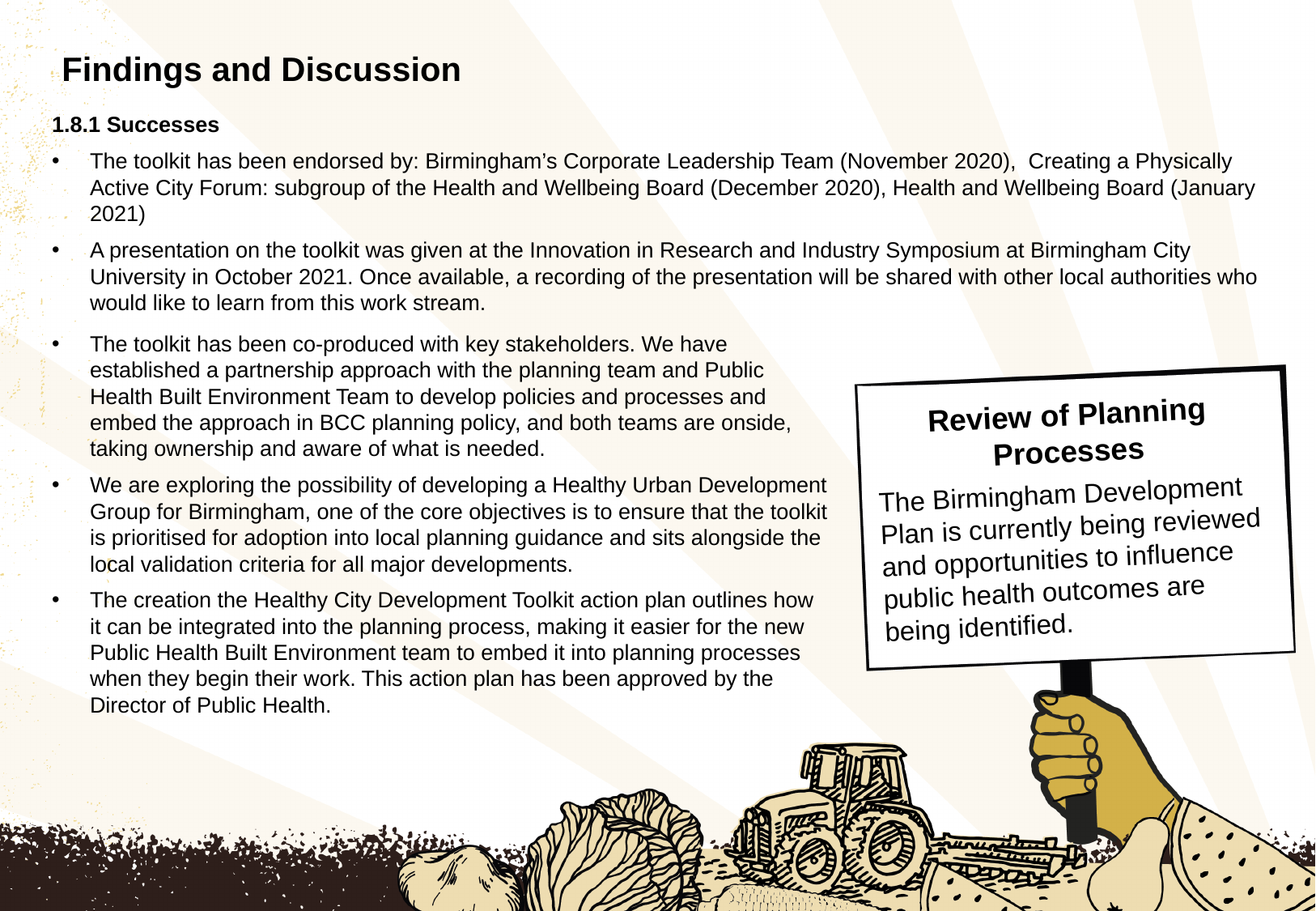

# Findings and Discussion: Successes
Findings and Discussion
1.8.1 Successes
The toolkit has been endorsed by: Birmingham’s Corporate Leadership Team (November 2020),  Creating a Physically Active City Forum: subgroup of the Health and Wellbeing Board (December 2020), Health and Wellbeing Board (January 2021)
A presentation on the toolkit was given at the Innovation in Research and Industry Symposium at Birmingham City University in October 2021. Once available, a recording of the presentation will be shared with other local authorities who would like to learn from this work stream.
The toolkit has been co-produced with key stakeholders. We have established a partnership approach with the planning team and Public Health Built Environment Team to develop policies and processes and embed the approach in BCC planning policy, and both teams are onside, taking ownership and aware of what is needed.
We are exploring the possibility of developing a Healthy Urban Development Group for Birmingham, one of the core objectives is to ensure that the toolkit is prioritised for adoption into local planning guidance and sits alongside the local validation criteria for all major developments.
The creation the Healthy City Development Toolkit action plan outlines how it can be integrated into the planning process, making it easier for the new Public Health Built Environment team to embed it into planning processes when they begin their work. This action plan has been approved by the Director of Public Health.
Review of Planning Processes

The Birmingham Development Plan is currently being reviewed and opportunities to influence public health outcomes are being identified.